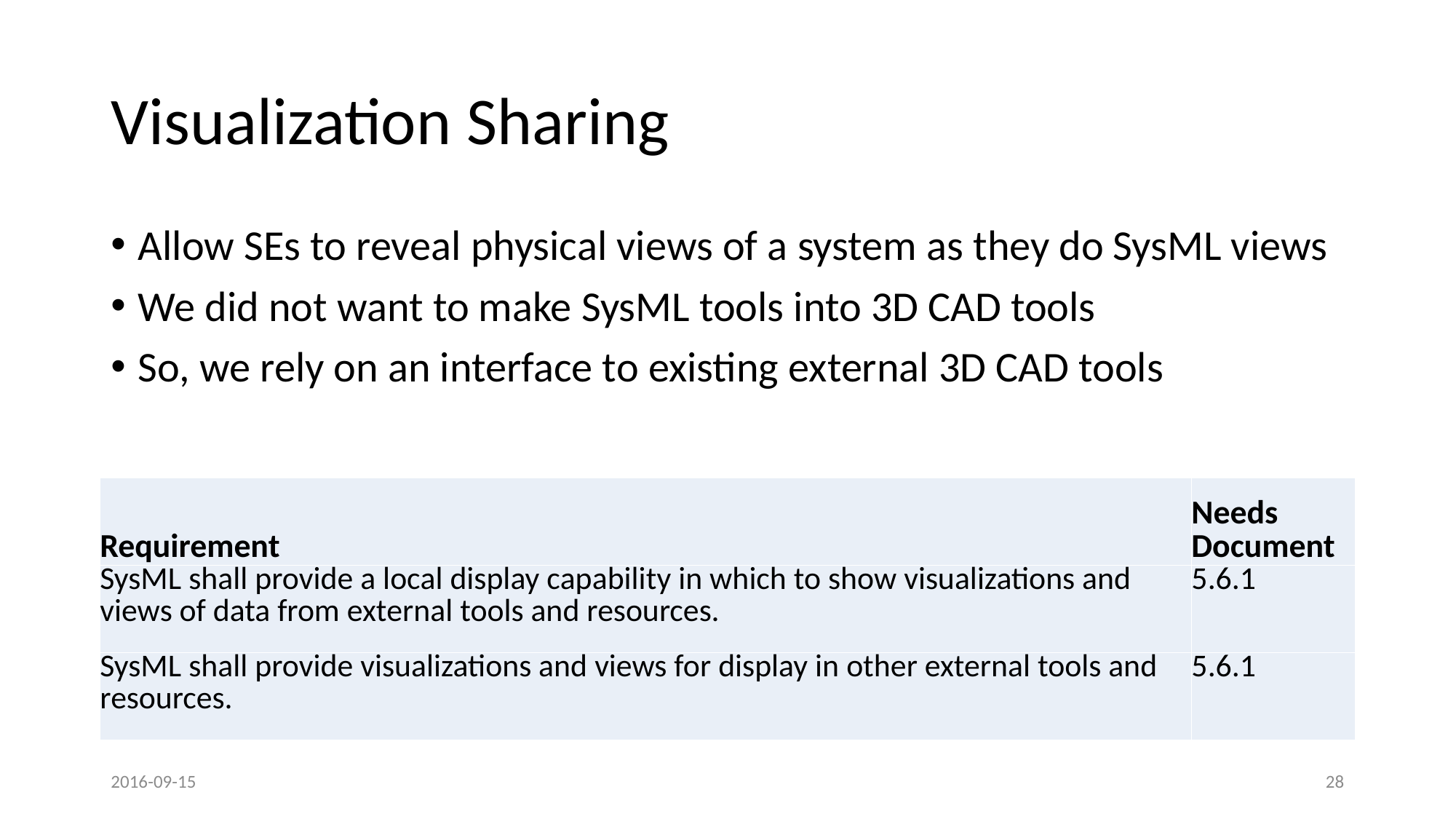

# Visualization Sharing
Allow SEs to reveal physical views of a system as they do SysML views
We did not want to make SysML tools into 3D CAD tools
So, we rely on an interface to existing external 3D CAD tools
| Requirement | Needs Document |
| --- | --- |
| SysML shall provide a local display capability in which to show visualizations and views of data from external tools and resources. | 5.6.1 |
| SysML shall provide visualizations and views for display in other external tools and resources. | 5.6.1 |
2016-09-15
28